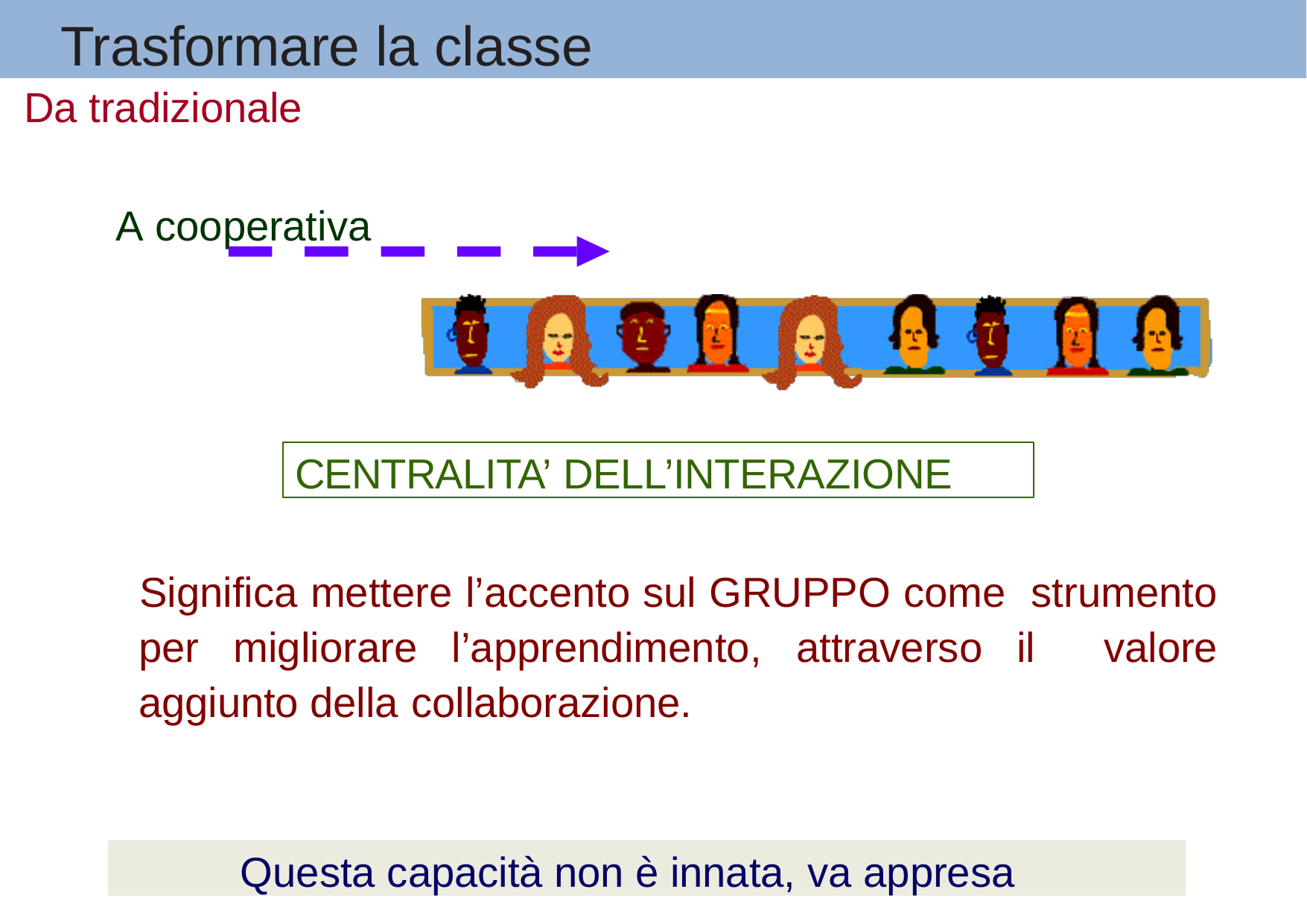

# Trasformare la classe
Da tradizionale

A cooperativa

CENTRALITA’ DELL’INTERAZIONE
Significa mettere l’accento sul GRUPPO come  strumento per migliorare l’apprendimento, attraverso il  valore aggiunto della collaborazione.
Questa capacità non è innata, va appresa